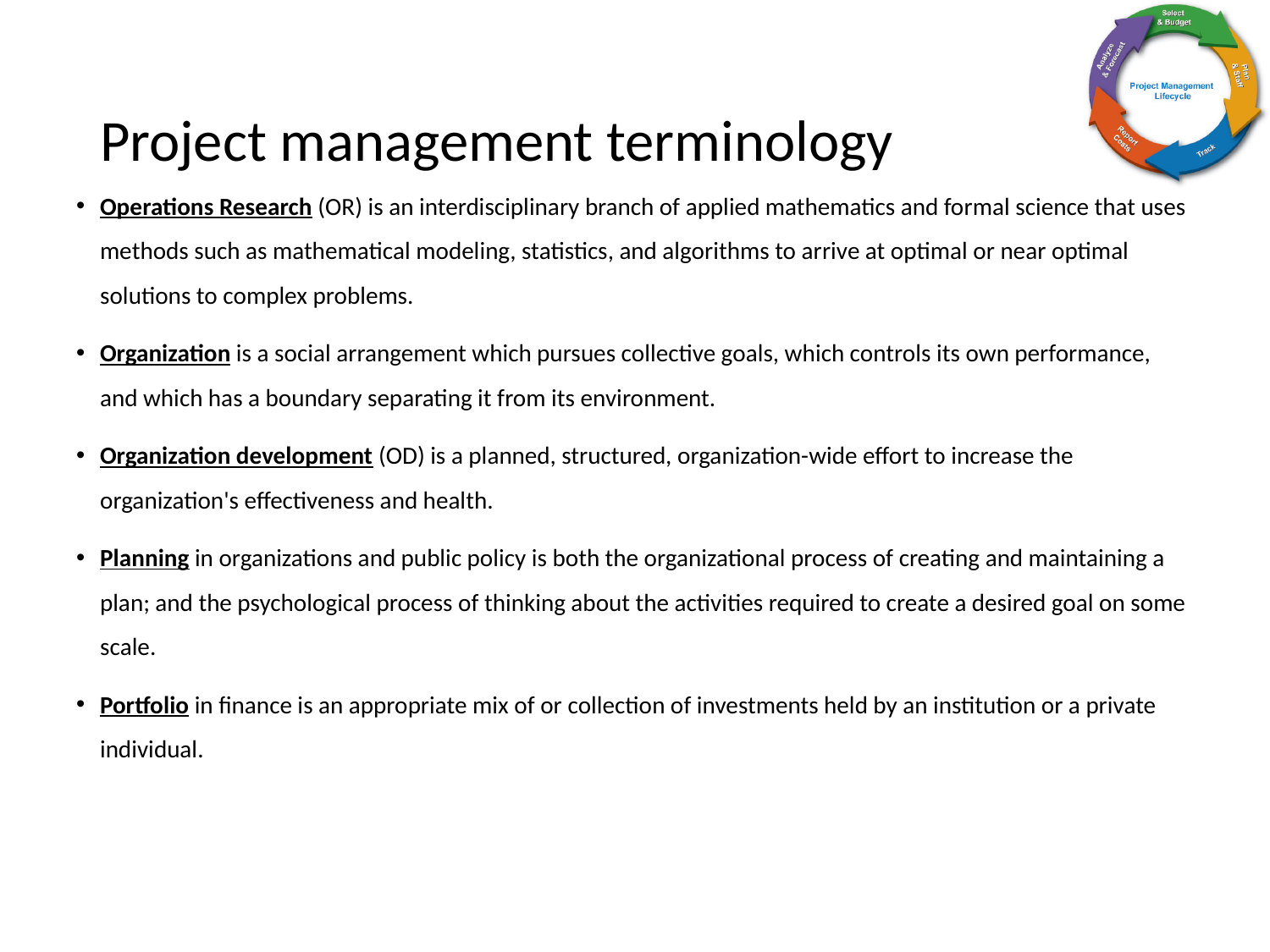

# Project management terminology
Operations Research (OR) is an interdisciplinary branch of applied mathematics and formal science that uses methods such as mathematical modeling, statistics, and algorithms to arrive at optimal or near optimal solutions to complex problems.
Organization is a social arrangement which pursues collective goals, which controls its own performance, and which has a boundary separating it from its environment.
Organization development (OD) is a planned, structured, organization-wide effort to increase the organization's effectiveness and health.
Planning in organizations and public policy is both the organizational process of creating and maintaining a plan; and the psychological process of thinking about the activities required to create a desired goal on some scale.
Portfolio in finance is an appropriate mix of or collection of investments held by an institution or a private individual.